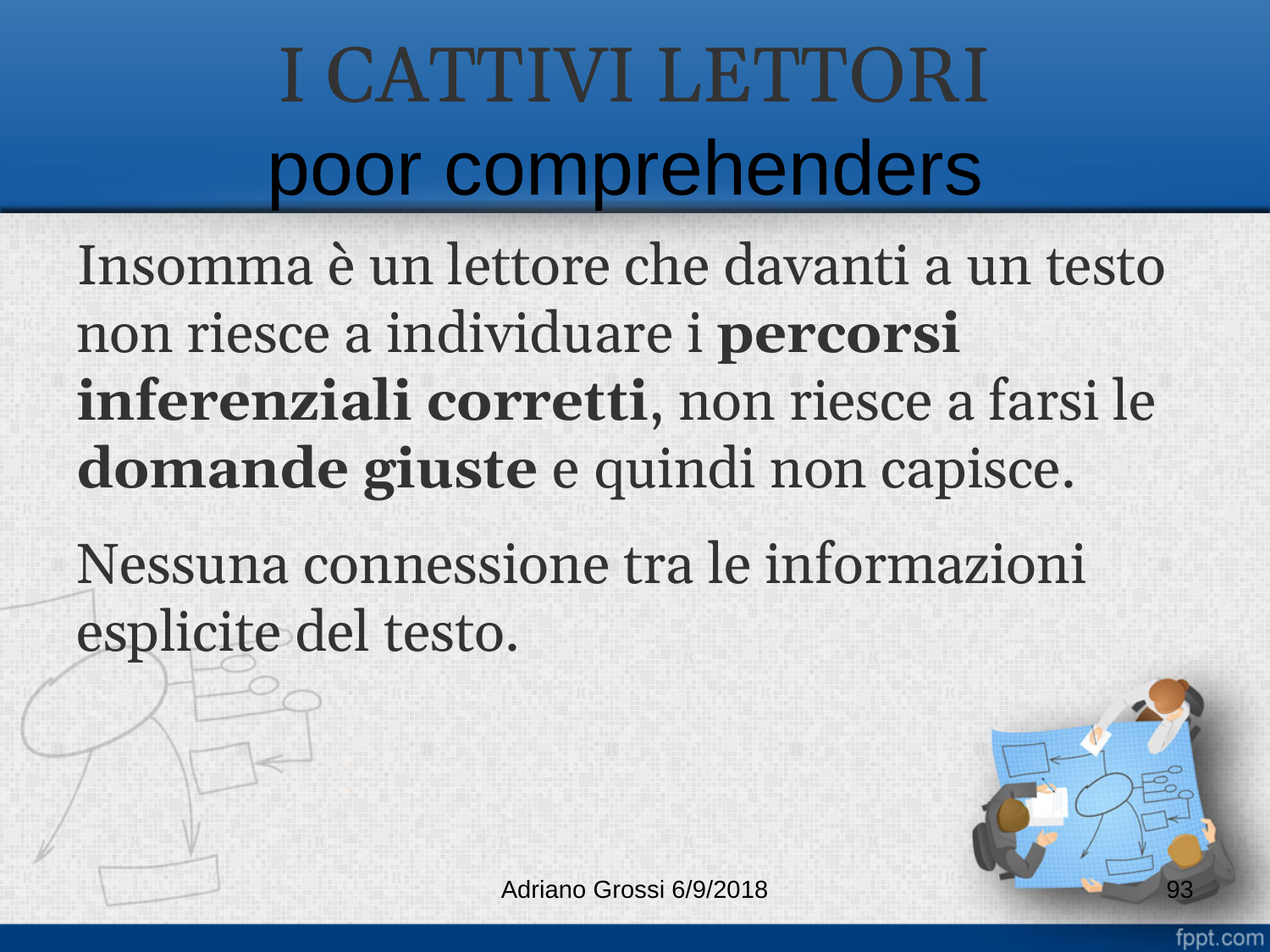

# I CATTIVI LETTORI poor comprehenders
Insomma è un lettore che davanti a un testo non riesce a individuare i percorsi inferenziali corretti, non riesce a farsi le domande giuste e quindi non capisce.
Nessuna connessione tra le informazioni esplicite del testo.

Adriano Grossi 6/9/2018
93